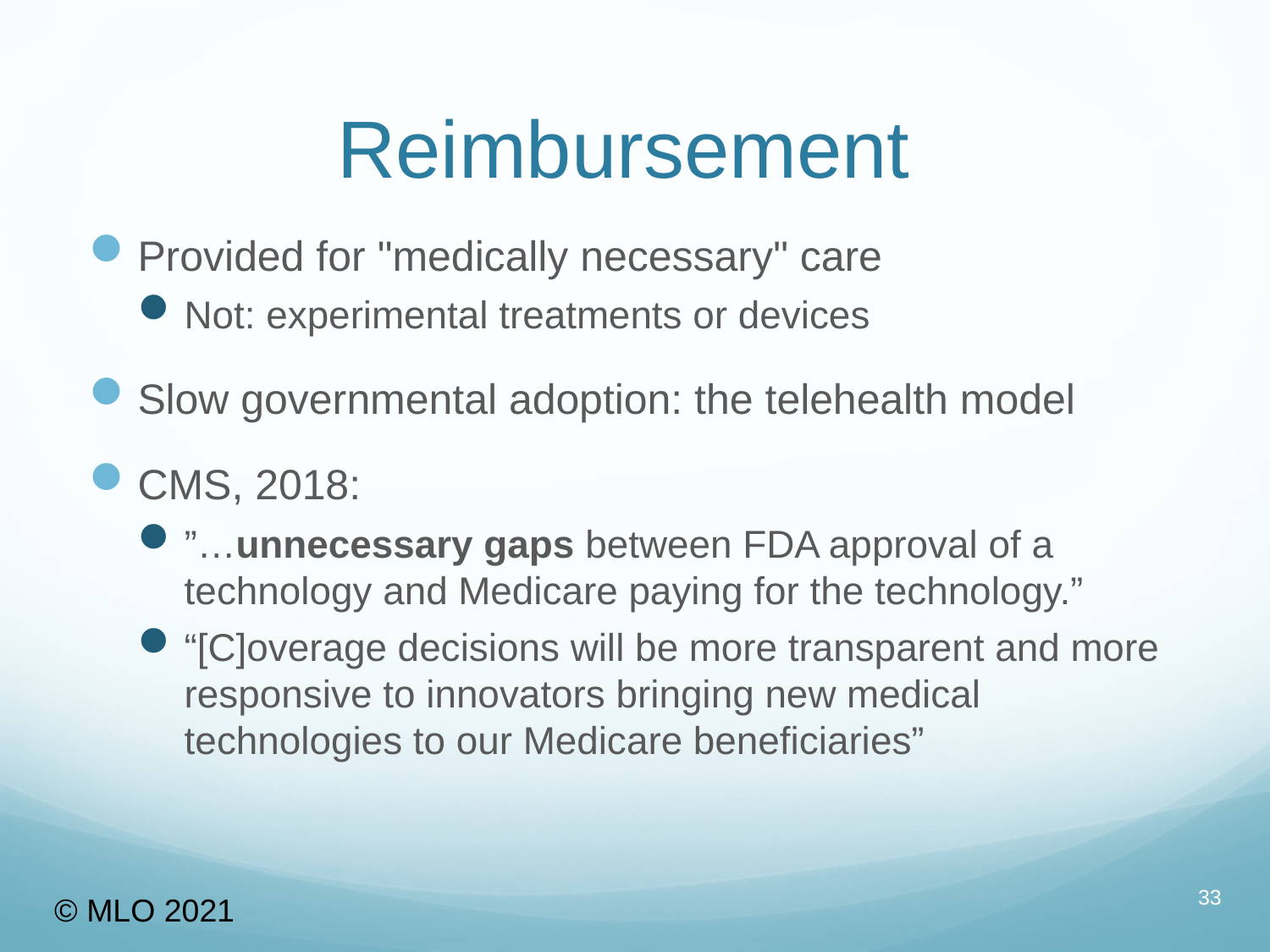

# Reimbursement
Provided for "medically necessary" care
Not: experimental treatments or devices
Slow governmental adoption: the telehealth model
CMS, 2018:
”…unnecessary gaps between FDA approval of a technology and Medicare paying for the technology.”
“[C]overage decisions will be more transparent and more responsive to innovators bringing new medical technologies to our Medicare beneficiaries”
33
© MLO 2021